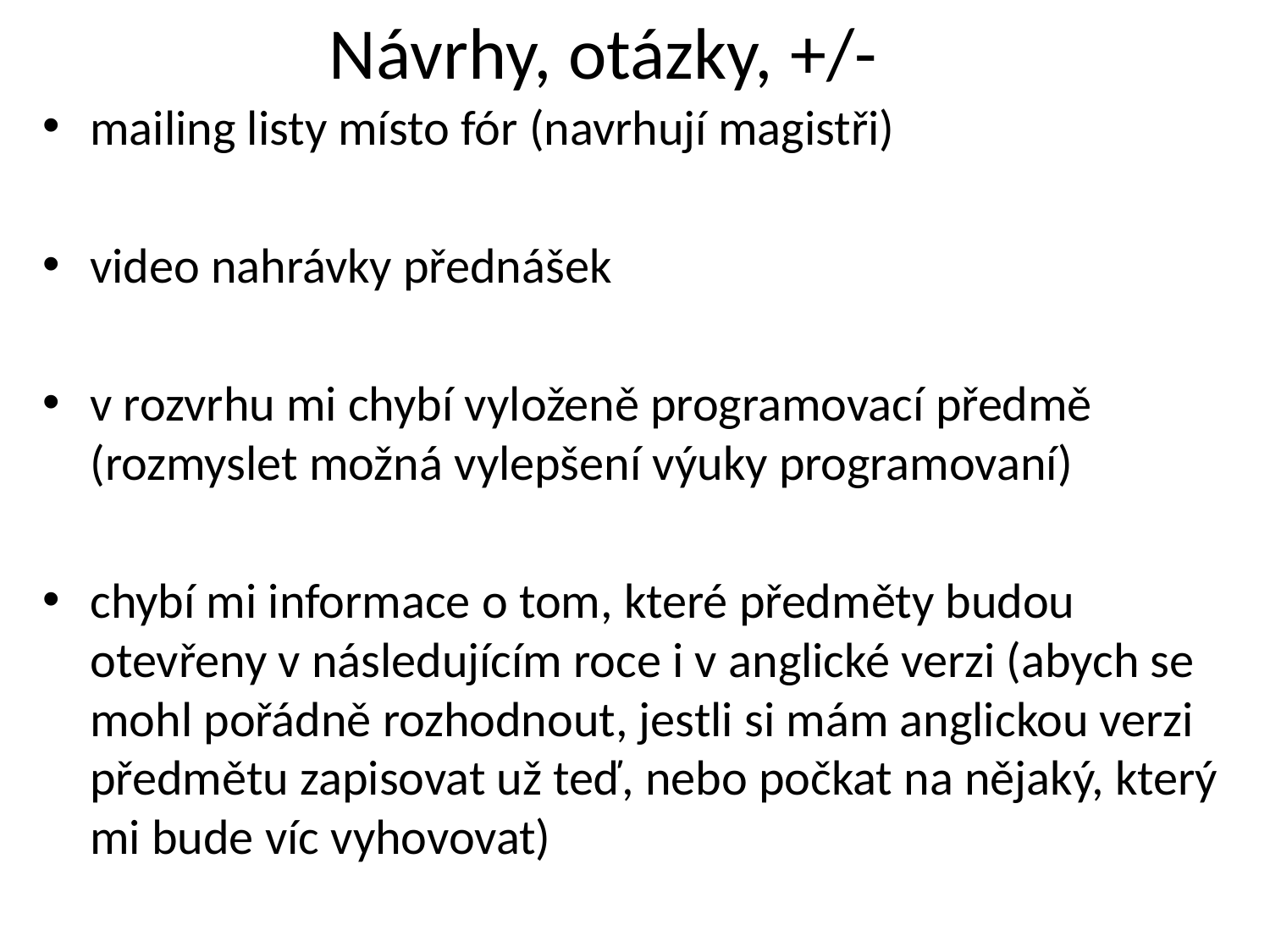

# Návrhy, otázky, +/-
mailing listy místo fór (navrhují magistři)

video nahrávky přednášek

v rozvrhu mi chybí vyloženě programovací předmě
(rozmyslet možná vylepšení výuky programovaní)

chybí mi informace o tom, které předměty budou otevřeny v následujícím roce i v anglické verzi (abych se mohl pořádně rozhodnout, jestli si mám anglickou verzi předmětu zapisovat už teď, nebo počkat na nějaký, který mi bude víc vyhovovat)